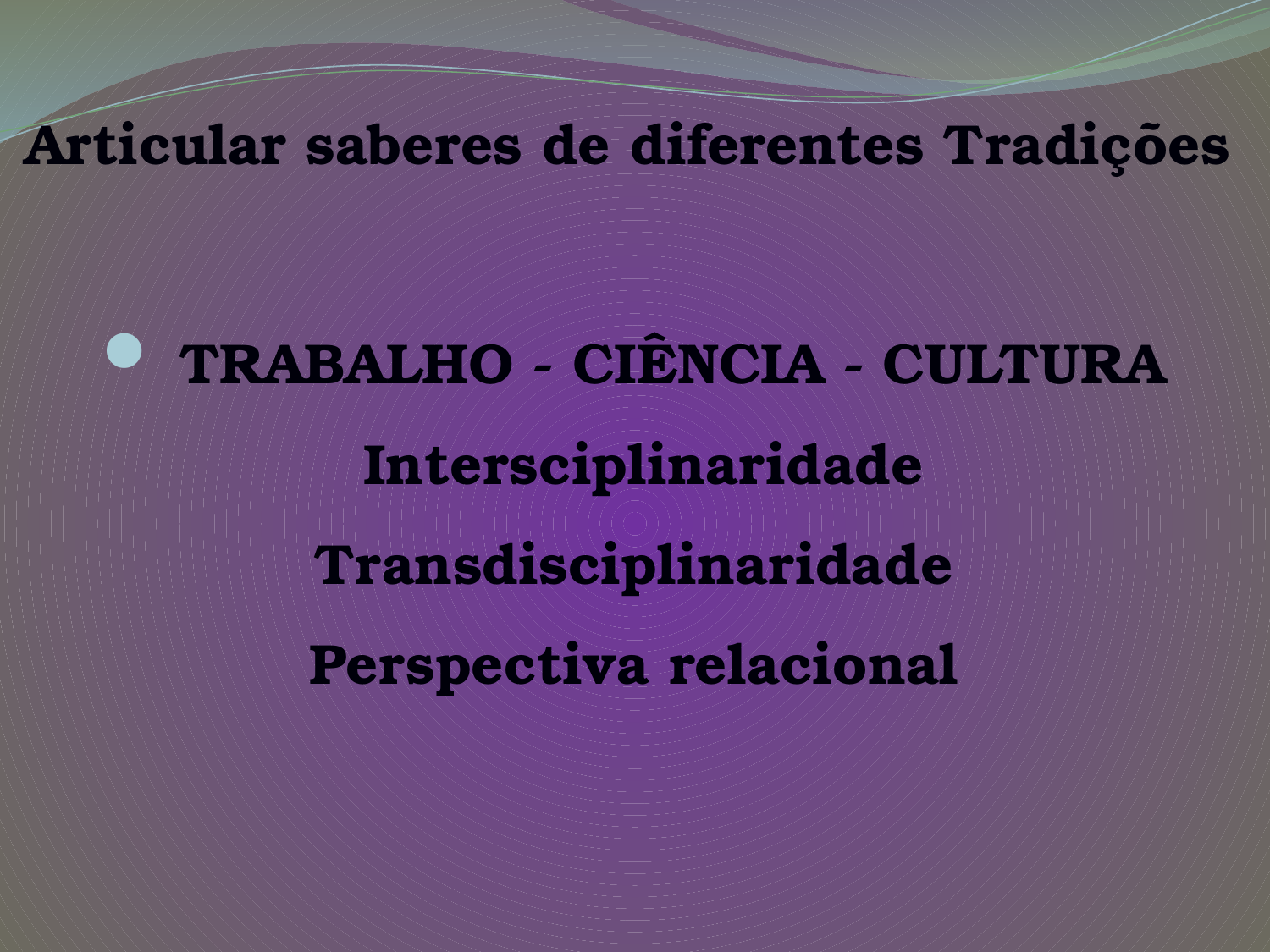

# Articular saberes de diferentes Tradições

 TRABALHO - CIÊNCIA - CULTURA
 Intersciplinaridade
Transdisciplinaridade
Perspectiva relacional